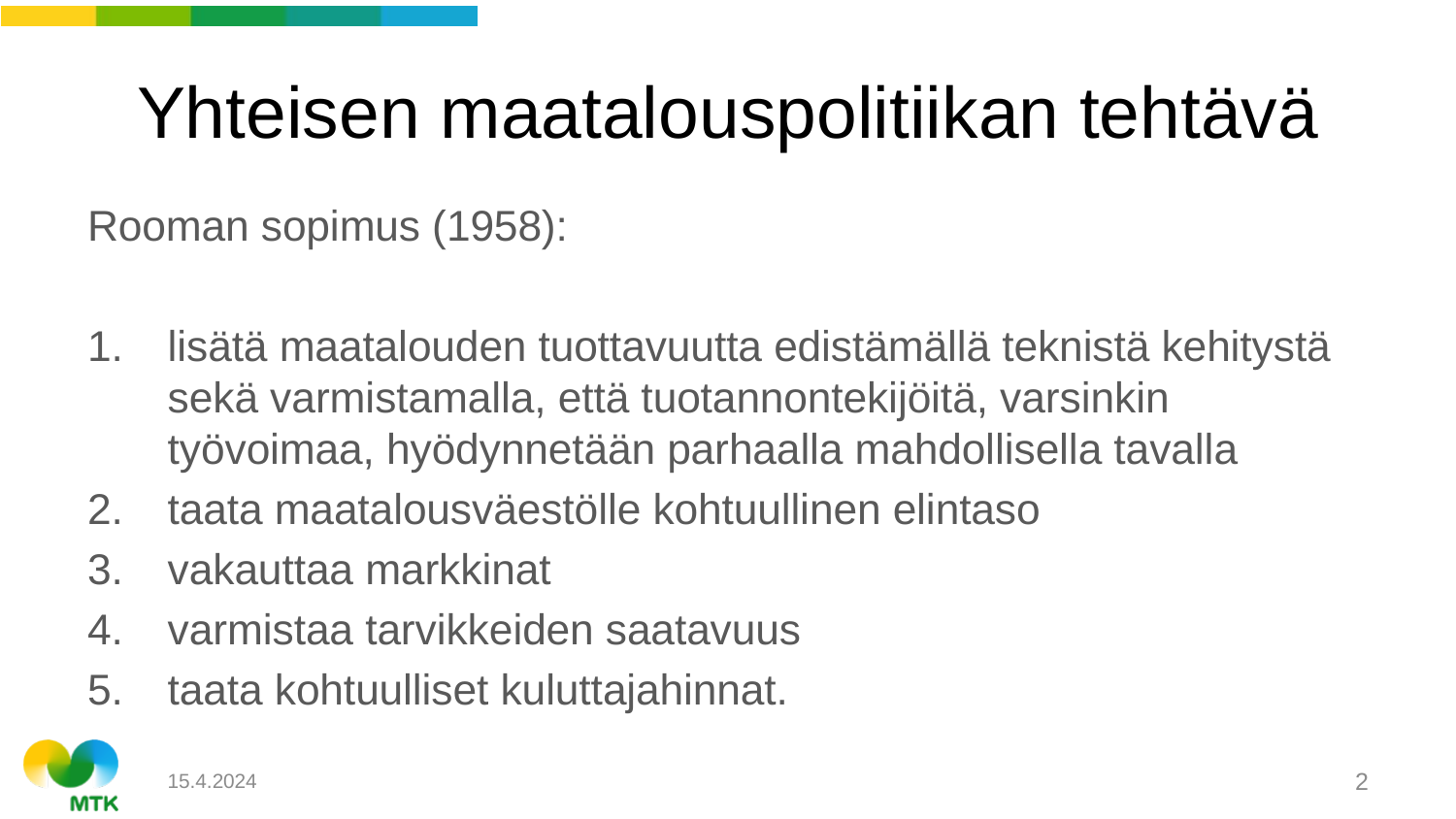

# Yhteisen maatalouspolitiikan tehtävä
Rooman sopimus (1958):

lisätä maatalouden tuottavuutta edistämällä teknistä kehitystä sekä varmistamalla, että tuotannontekijöitä, varsinkin työvoimaa, hyödynnetään parhaalla mahdollisella tavalla
taata maatalousväestölle kohtuullinen elintaso
vakauttaa markkinat
varmistaa tarvikkeiden saatavuus
taata kohtuulliset kuluttajahinnat.
2
15.4.2024